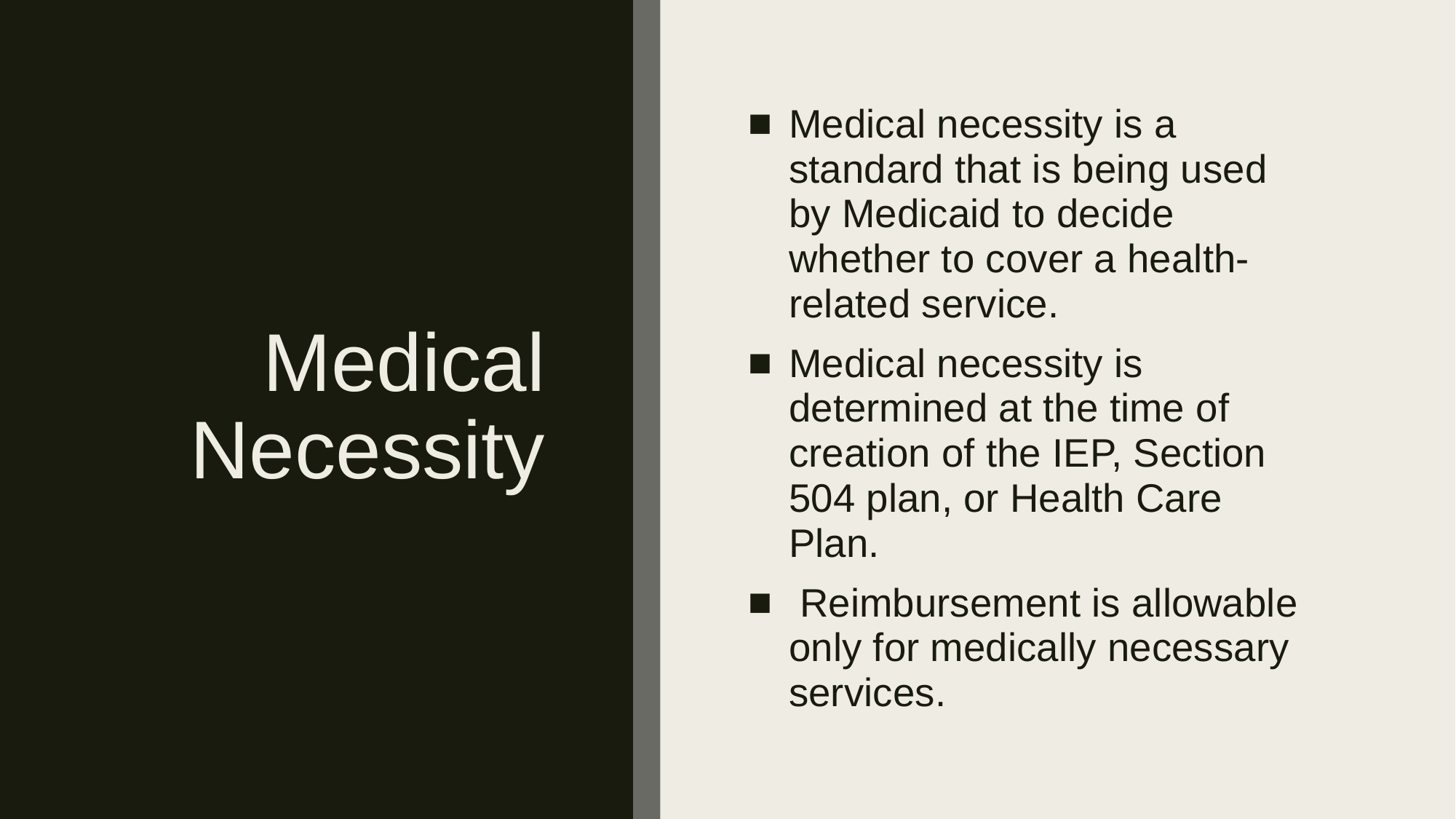

# Medical Necessity
Medical necessity is a standard that is being used by Medicaid to decide whether to cover a health-related service.
Medical necessity is determined at the time of creation of the IEP, Section 504 plan, or Health Care Plan.
 Reimbursement is allowable only for medically necessary services.